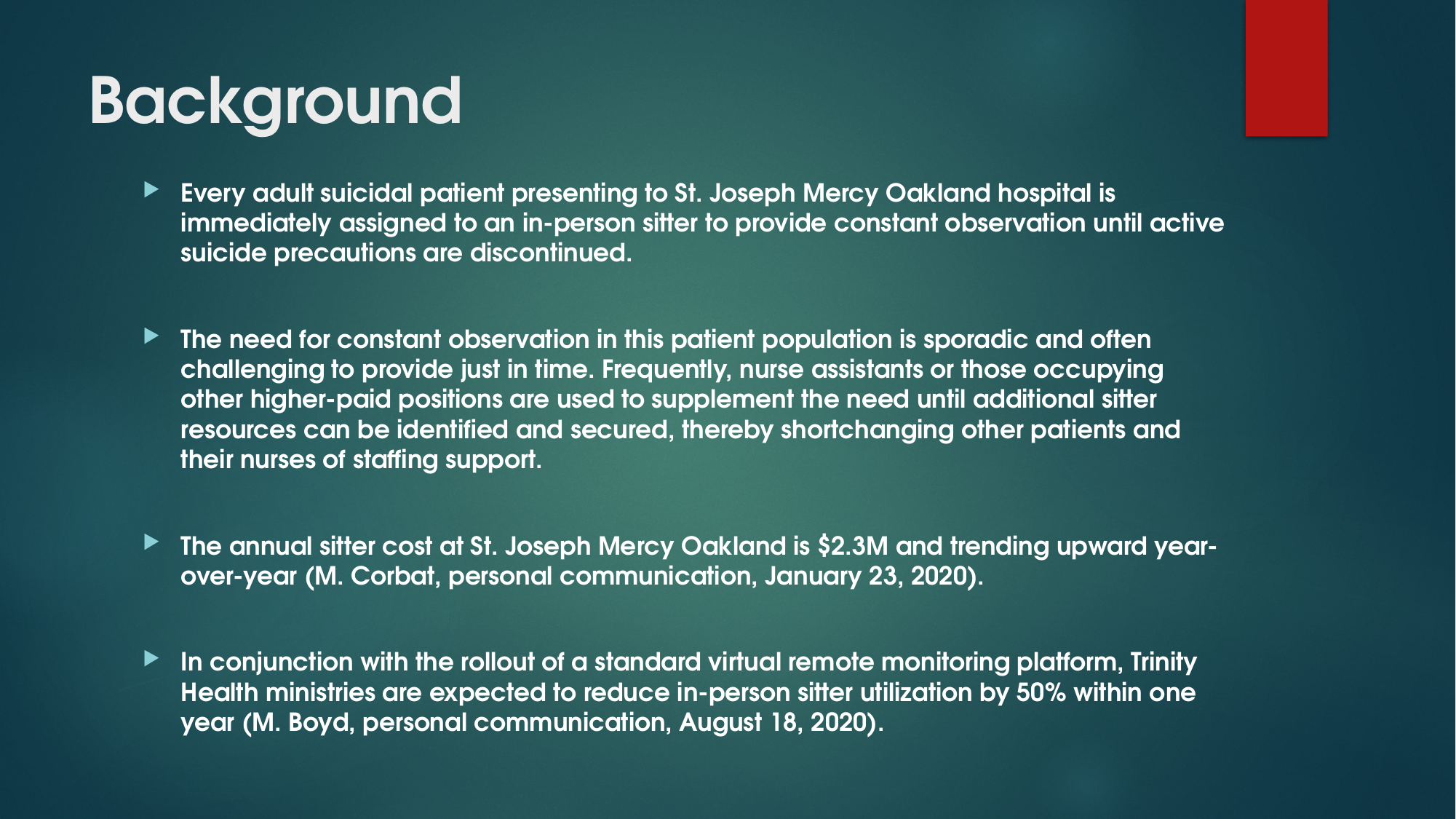

# Background
Every adult suicidal patient presenting to St. Joseph Mercy Oakland hospital is immediately assigned to an in-person sitter to provide constant observation until active suicide precautions are discontinued.

The need for constant observation in this patient population is sporadic and often challenging to provide just in time. Frequently, nurse assistants or those occupying other higher-paid positions are used to supplement the need until additional sitter resources can be identified and secured, thereby shortchanging other patients and their nurses of staffing support.

The annual sitter cost at St. Joseph Mercy Oakland is $2.3M and trending upward year-over-year (M. Corbat, personal communication, January 23, 2020).

In conjunction with the rollout of a standard virtual remote monitoring platform, Trinity Health ministries are expected to reduce in-person sitter utilization by 50% within one year (M. Boyd, personal communication, August 18, 2020).